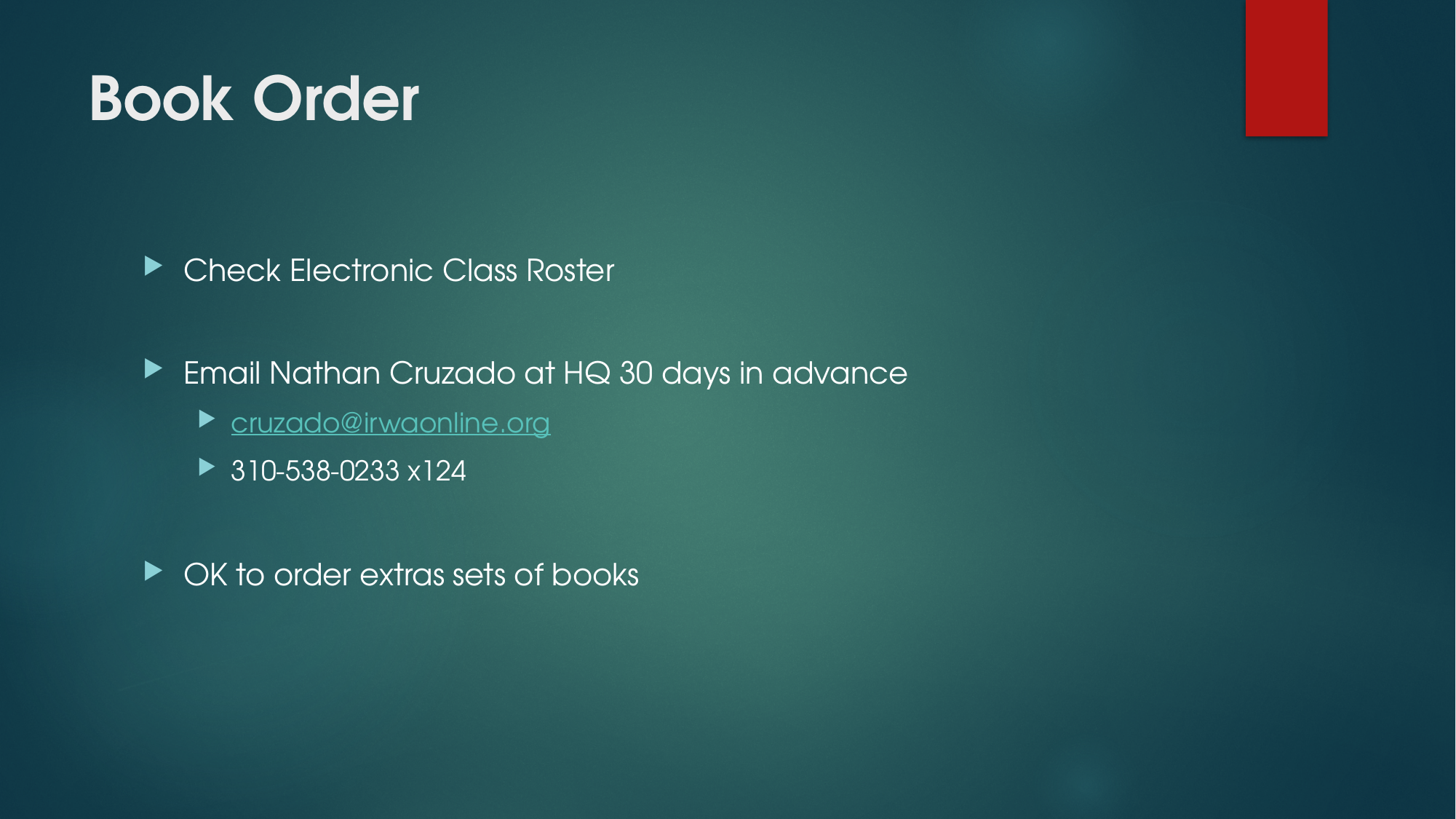

# Book Order
Check Electronic Class Roster

Email Nathan Cruzado at HQ 30 days in advance
cruzado@irwaonline.org
310-538-0233 x124

OK to order extras sets of books